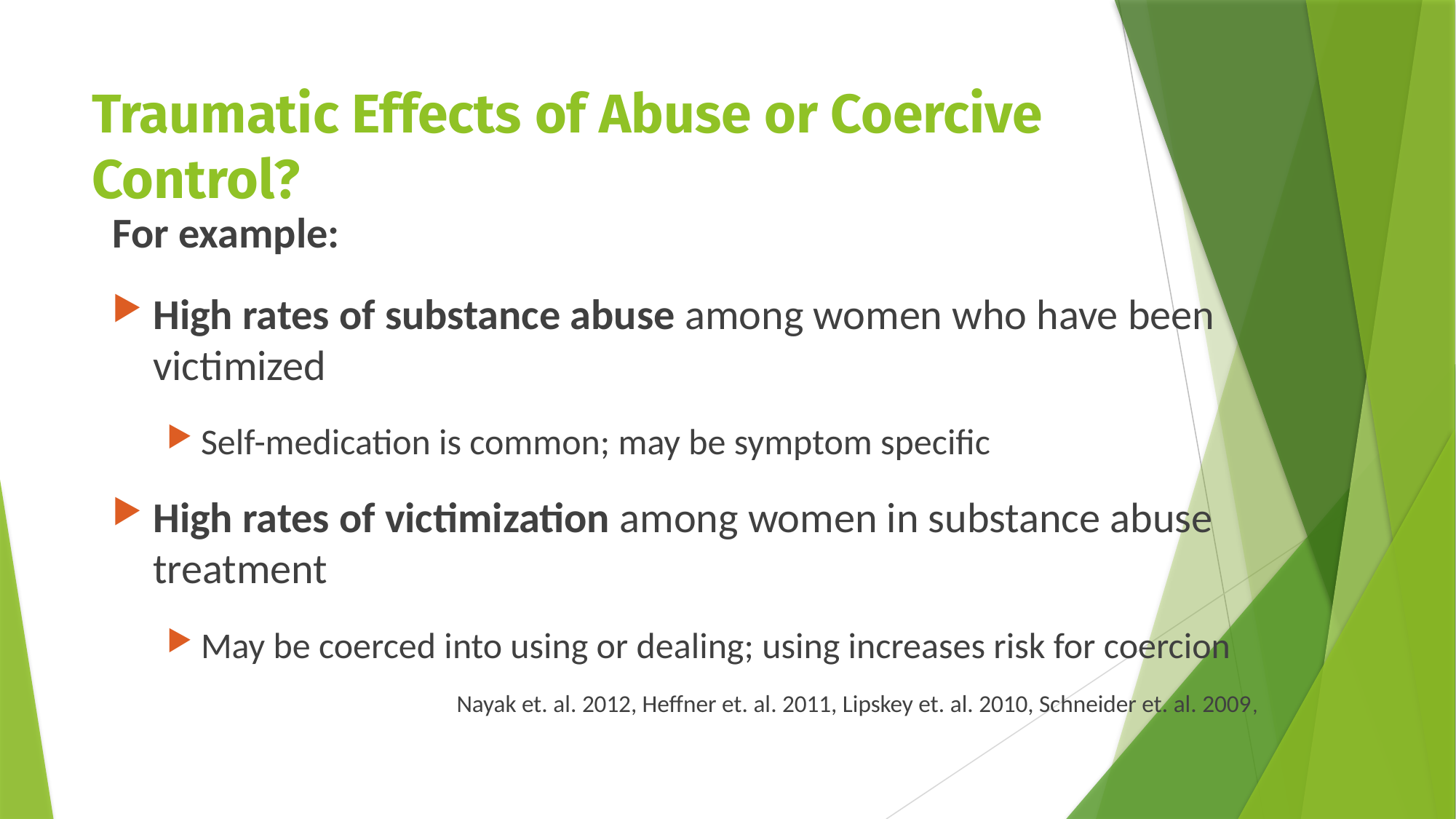

# Traumatic Effects of Abuse or Coercive Control?
For example:
High rates of substance abuse among women who have been victimized
Self-medication is common; may be symptom specific
High rates of victimization among women in substance abuse treatment
May be coerced into using or dealing; using increases risk for coercion
Nayak et. al. 2012, Heffner et. al. 2011, Lipskey et. al. 2010, Schneider et. al. 2009,